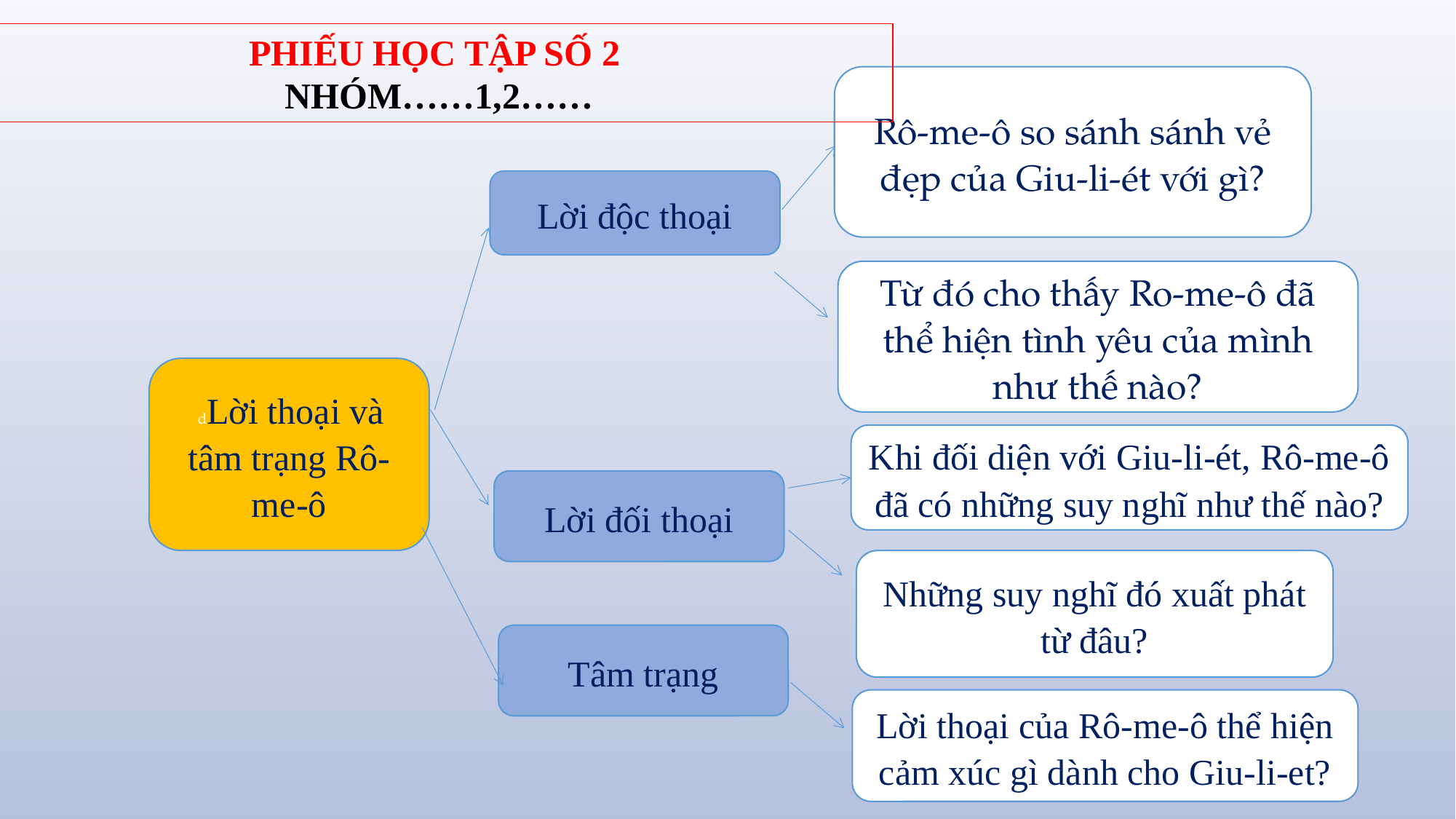

PHIẾU HỌC TẬP SỐ 2
 NHÓM……1,2……
Rô-me-ô so sánh sánh vẻ đẹp của Giu-li-ét với gì?
Lời độc thoại
Từ đó cho thấy Ro-me-ô đã thể hiện tình yêu của mình như thế nào?
 dLời thoại và tâm trạng Rô-me-ô
Lời đối thoại
Khi đối diện với Giu-li-ét, Rô-me-ô đã có những suy nghĩ như thế nào?
Những suy nghĩ đó xuất phát từ đâu?
Tâm trạng
Lời thoại của Rô-me-ô thể hiện cảm xúc gì dành cho Giu-li-et?